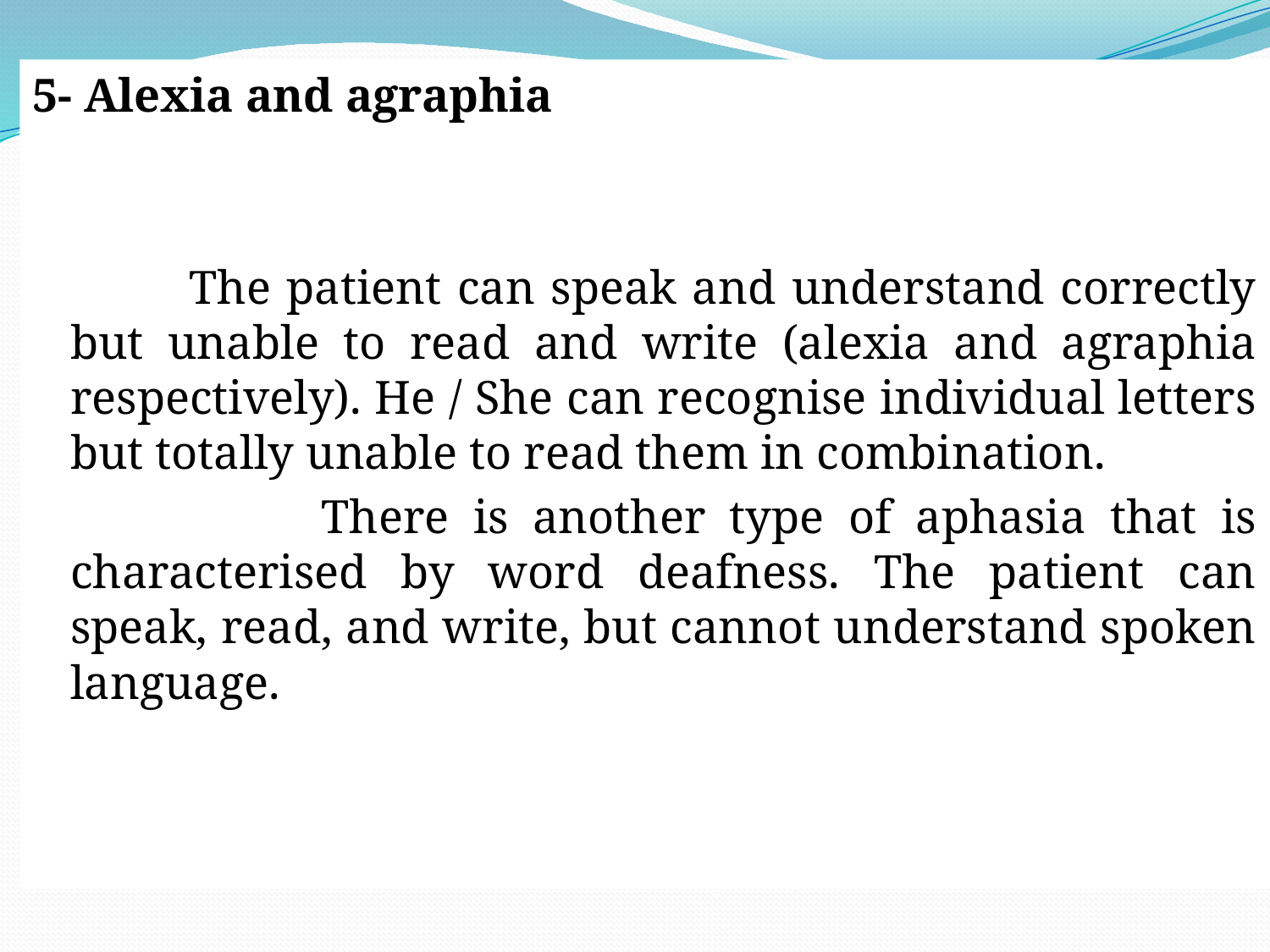

5- Alexia and agraphia

          The patient can speak and understand correctly but unable to read and write (alexia and agraphia respectively). He / She can recognise individual letters but totally unable to read them in combination.
            There is another type of aphasia that is characterised by word deafness. The patient can speak, read, and write, but cannot understand spoken language.